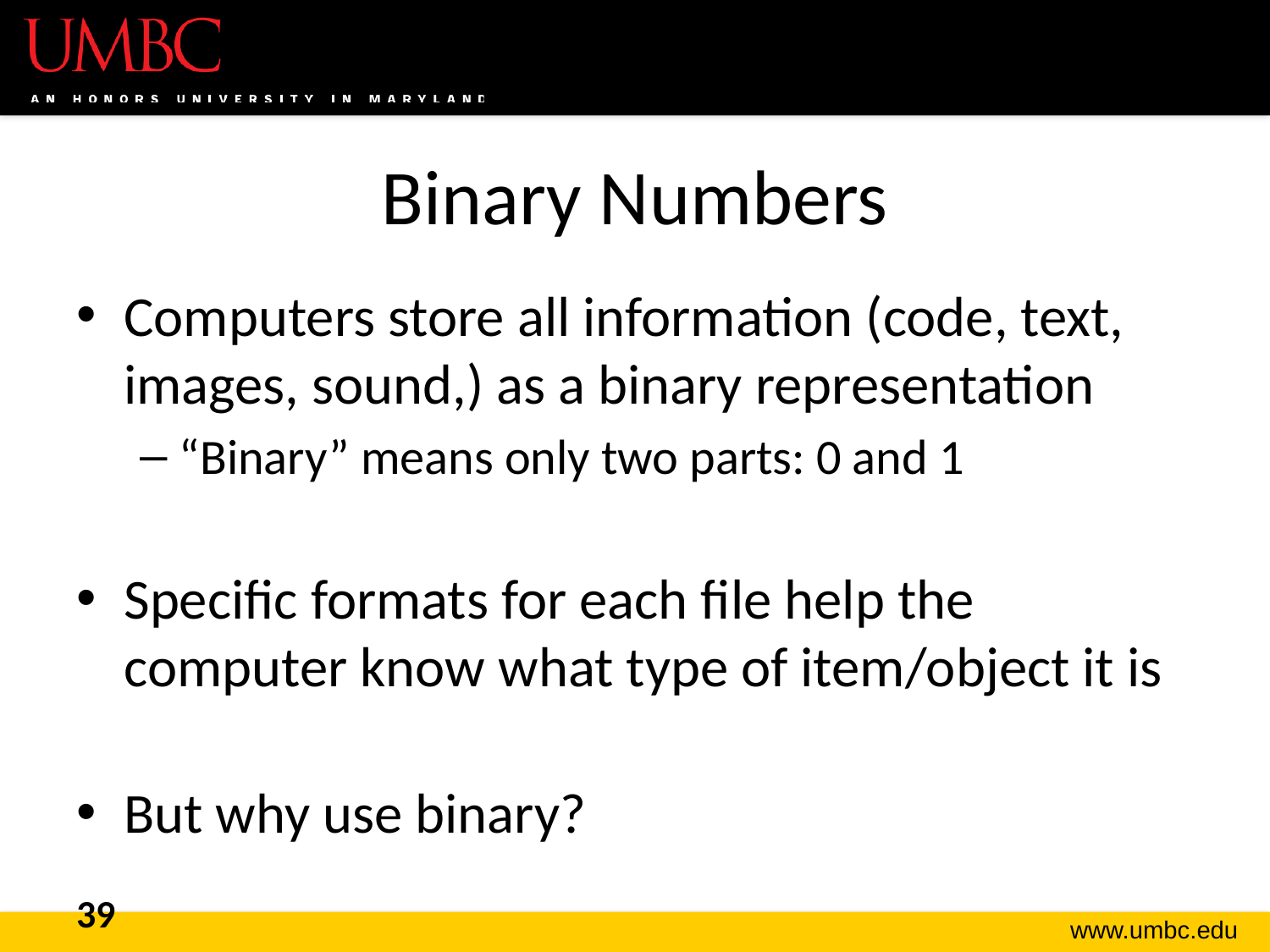

# Binary Numbers
Computers store all information (code, text, images, sound,) as a binary representation
“Binary” means only two parts: 0 and 1

Specific formats for each file help the computer know what type of item/object it is

But why use binary?

39